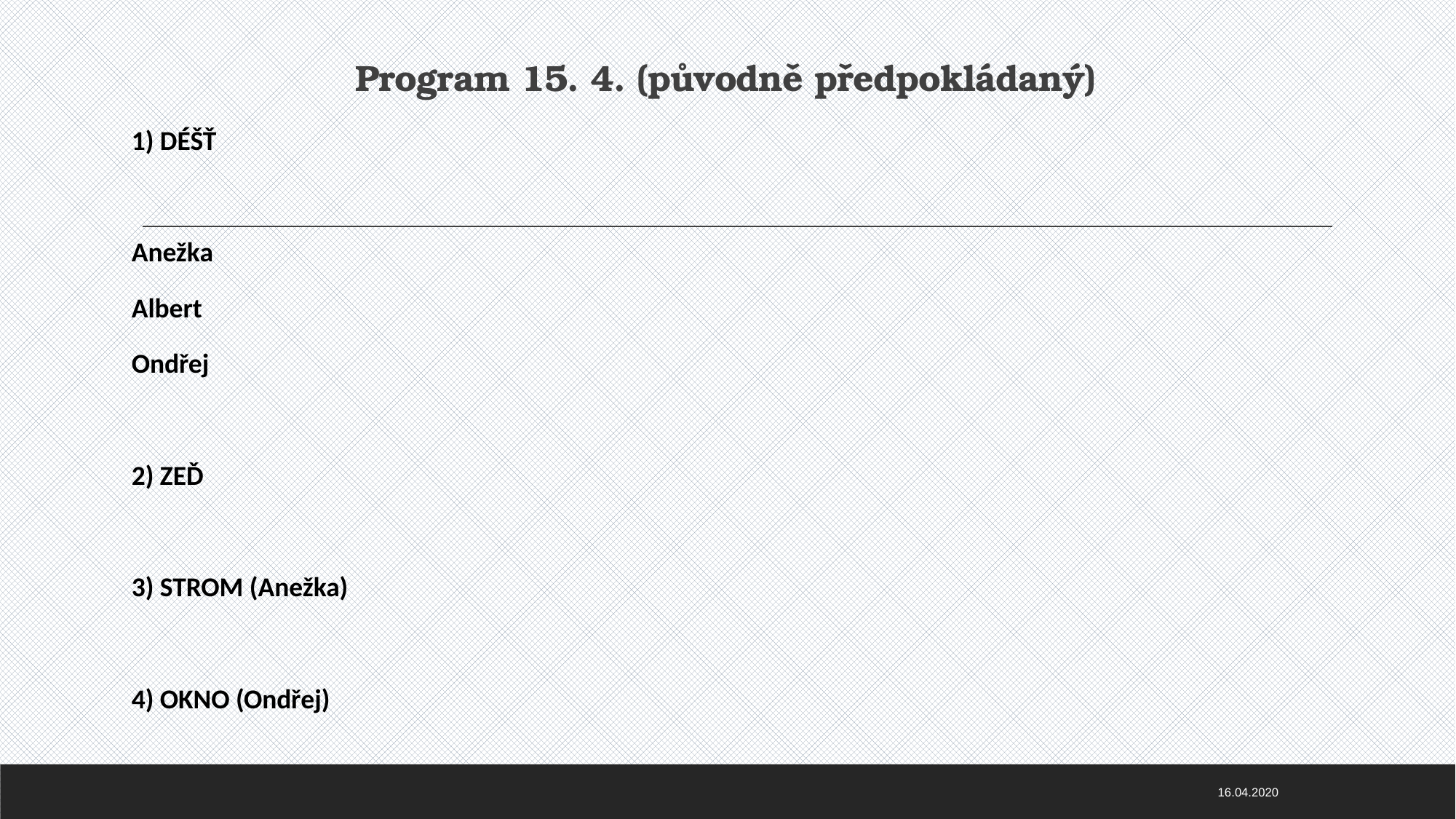

# Program 15. 4. (původně předpokládaný)
1) DÉŠŤ

Anežka
Albert
Ondřej

2) ZEĎ

3) STROM (Anežka)

4) OKNO (Ondřej)

16.04.2020